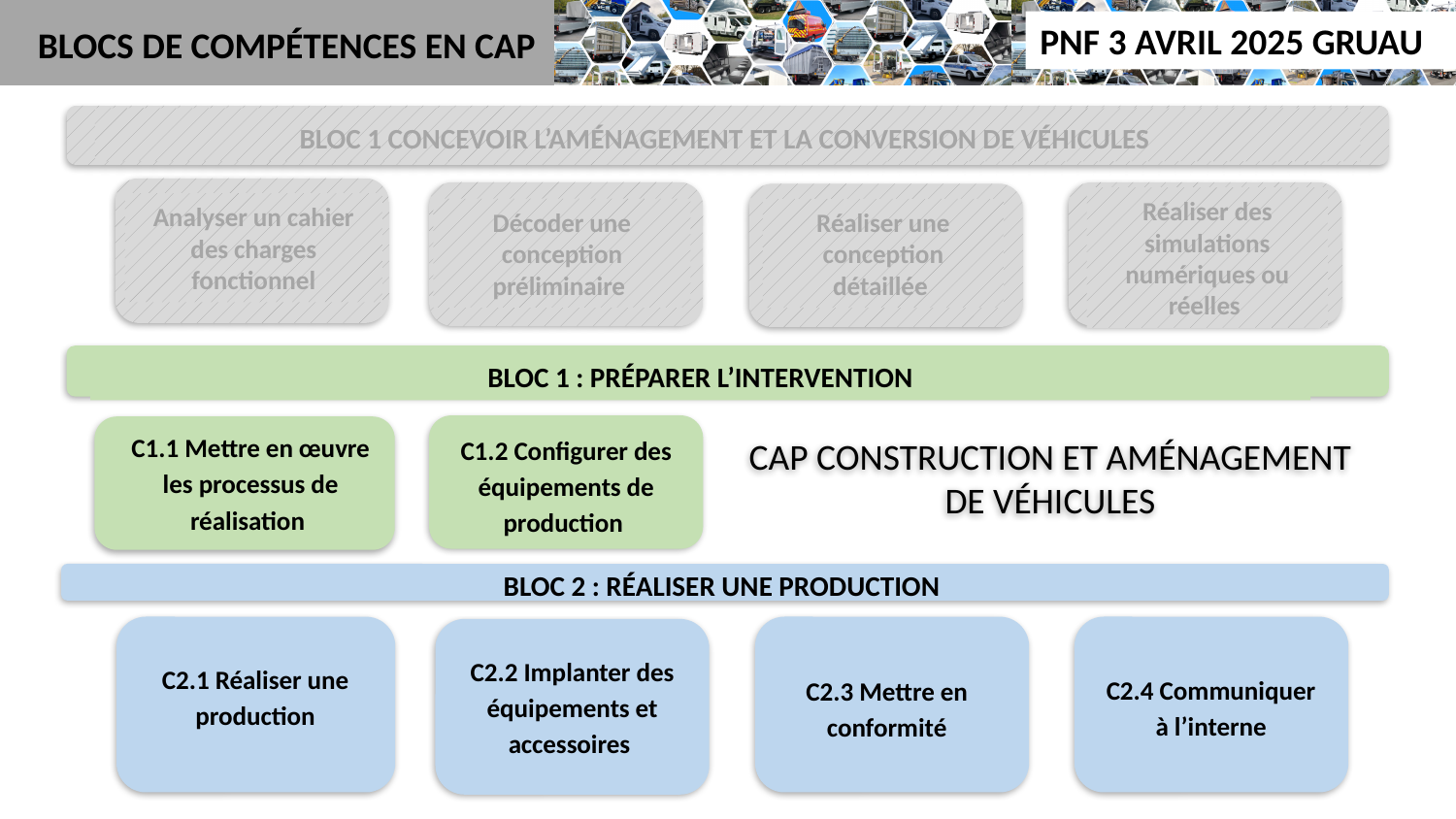

BLOCS DE COMPÉTENCES EN CAP

BLOC 1 CONCEVOIR L’AMÉNAGEMENT ET LA CONVERSION DE VÉHICULES

Analyser un cahier des charges fonctionnel

Décoder une conception préliminaire

Réaliser des simulations numériques ou réelles

Réaliser une conception détaillée

BLOC 1 : PRÉPARER L’INTERVENTION

C1.2 Configurer des équipements de production

C1.1 Mettre en œuvre les processus de réalisation

CAP CONSTRUCTION ET AMÉNAGEMENT DE VÉHICULES
BLOC 2 : RÉALISER UNE PRODUCTION

C2.1 Réaliser une production

C2.3 Mettre en conformité

C2.4 Communiquer à l’interne

C2.2 Implanter des équipements et accessoires